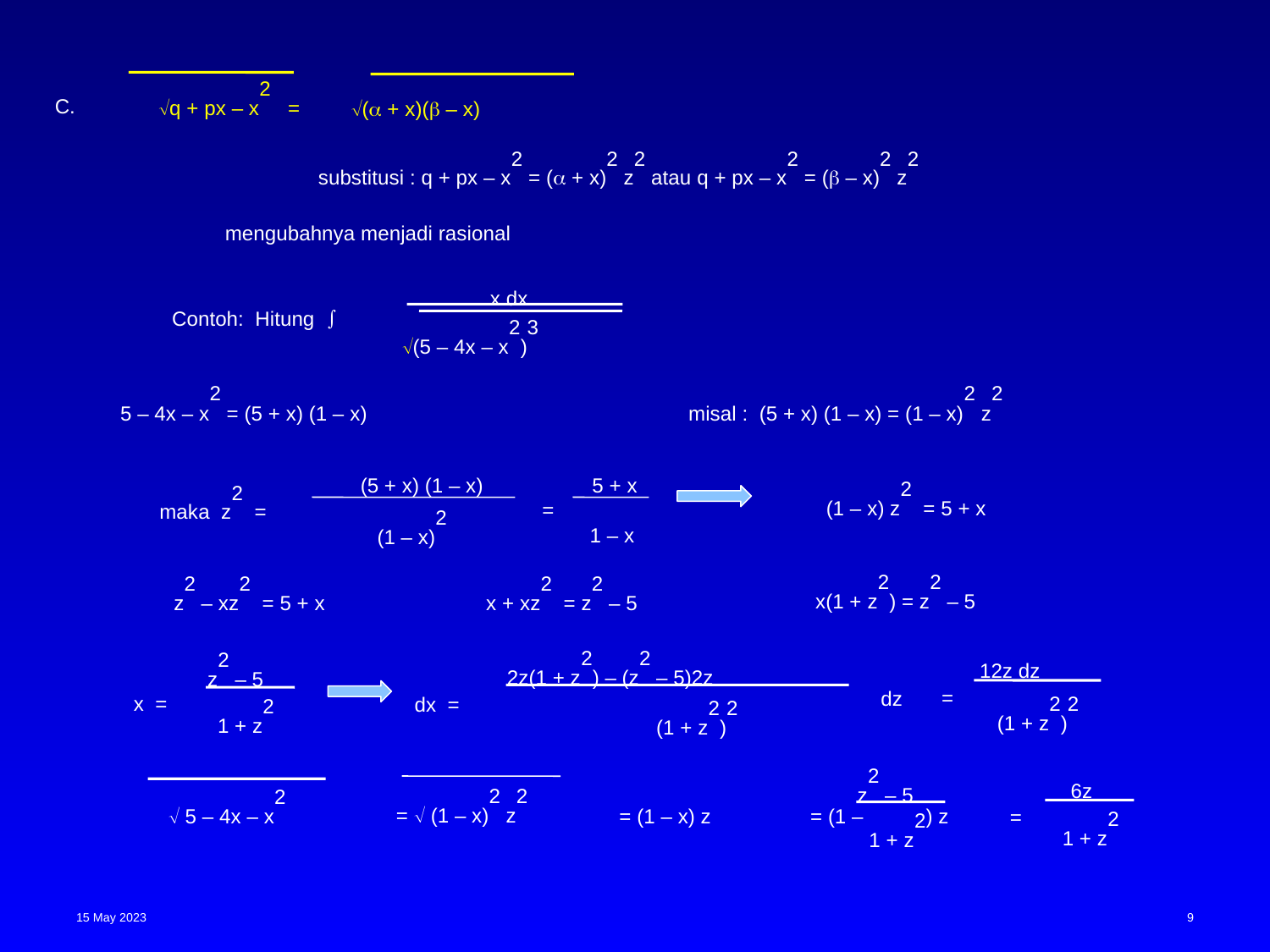

C.
√q + px – x2   =
√(α + x)(β – x)

substitusi : q + px – x2 = (α + x)2 z2 atau q + px – x2 = (β – x)2 z2
mengubahnya menjadi rasional
x dx
√(5 – 4x – x2)3

Contoh:  Hitung  ∫

5 – 4x – x2 = (5 + x) (1 – x)
misal :  (5 + x) (1 – x) = (1 – x)2 z2
(5 + x) (1 – x)
(1 – x)2
maka  z2  =
5 + x
1 – x
=
(1 – x) z2  = 5 + x

x(1 + z2) = z2 – 5
z2 – xz2  = 5 + x
x + xz2  = z2 – 5
12z dz
(1 + z2)2

=
2z(1 + z2) – (z2 – 5)2z
(1 + z2)2

dx  =
dz
z2 – 5
1 + z2

x  =

6z
1 + z2

=
z2 – 5
1 + z2

= (1 –           ) z
= √ (1 – x)2 z2
= (1 – x) z
√ 5 – 4x – x2

15 May 2023

9